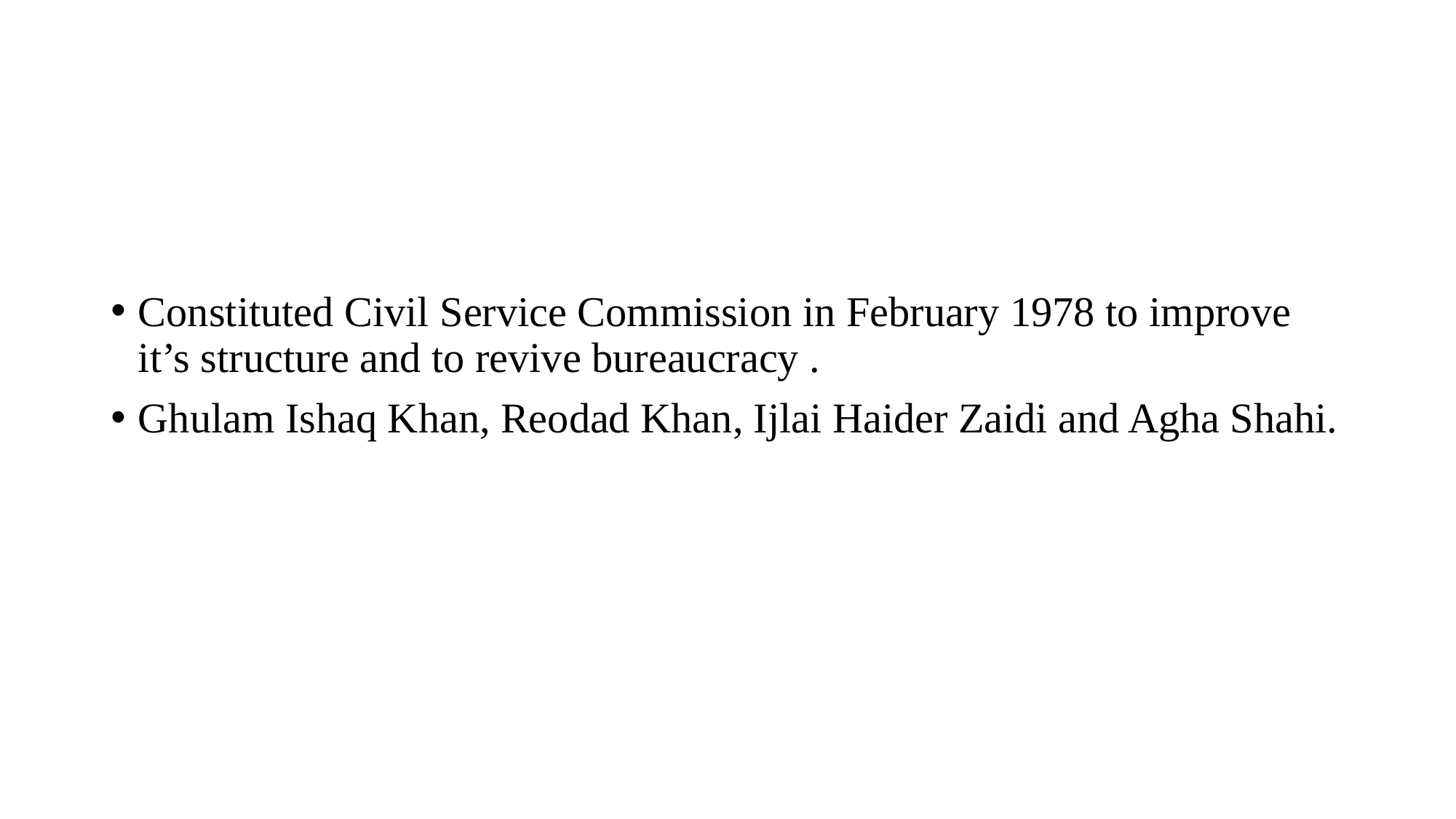

Constituted Civil Service Commission in February 1978 to improve it’s structure and to revive bureaucracy .
Ghulam Ishaq Khan, Reodad Khan, Ijlai Haider Zaidi and Agha Shahi.